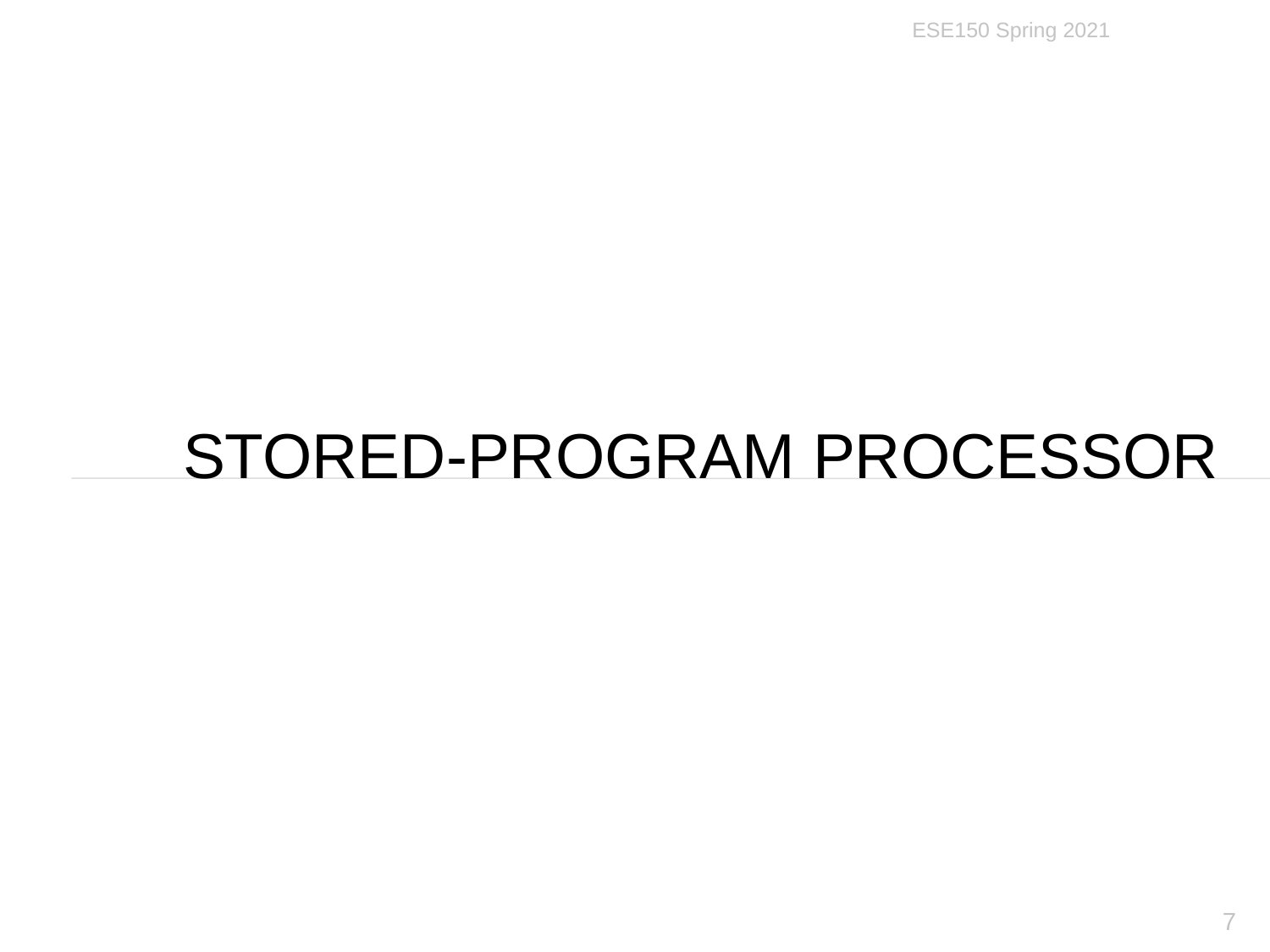

ESE150 Spring 2021

# Stored-Program Processor
7